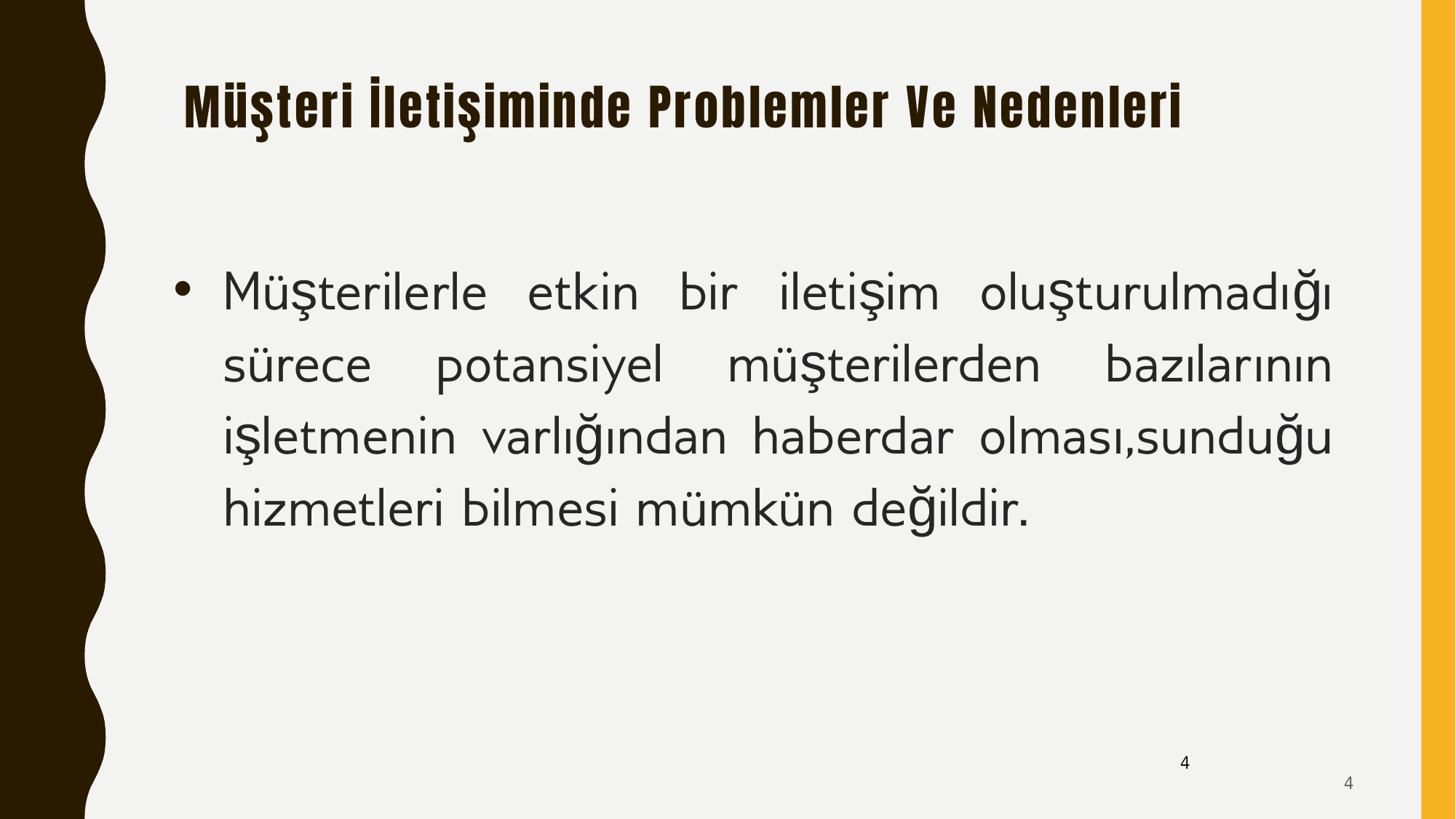

Müşteri İletişiminde Problemler Ve Nedenleri
Müşterilerle etkin bir iletişim oluşturulmadığı sürece potansiyel müşterilerden bazılarının işletmenin varlığından haberdar olması,sunduğu hizmetleri bilmesi mümkün değildir.

4
4